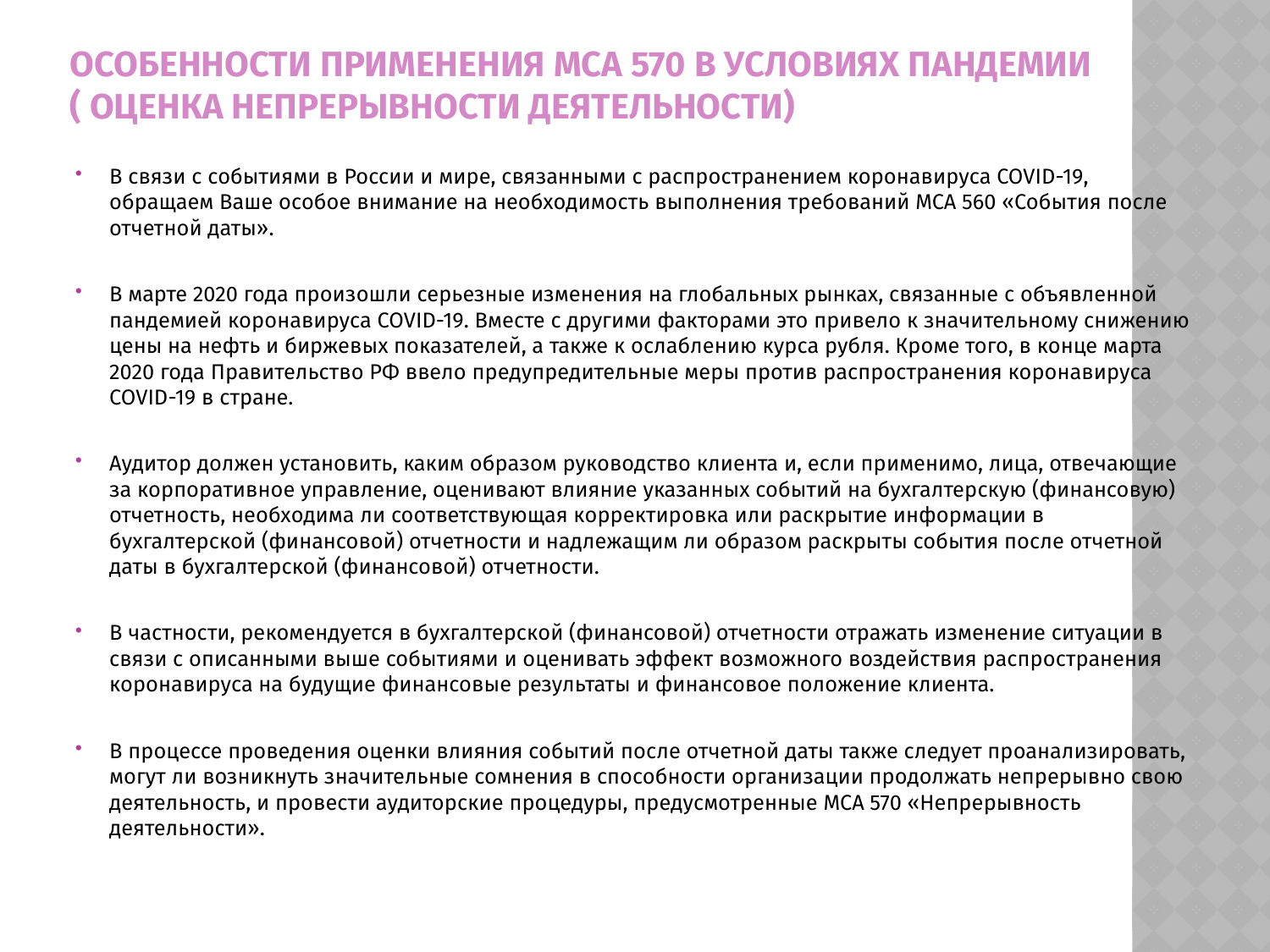

# Особенности применения МСА 570 в условиях пандемии ( оценка непрерывности деятельности)
В связи с событиями в России и мире, связанными с распространением коронавируса COVID-19, обращаем Ваше особое внимание на необходимость выполнения требований МСА 560 «События после отчетной даты».

В марте 2020 года произошли серьезные изменения на глобальных рынках, связанные с объявленной пандемией коронавируса COVID-19. Вместе с другими факторами это привело к значительному снижению цены на нефть и биржевых показателей, а также к ослаблению курса рубля. Кроме того, в конце марта 2020 года Правительство РФ ввело предупредительные меры против распространения коронавируса COVID-19 в стране.

Аудитор должен установить, каким образом руководство клиента и, если применимо, лица, отвечающие за корпоративное управление, оценивают влияние указанных событий на бухгалтерскую (финансовую) отчетность, необходима ли соответствующая корректировка или раскрытие информации в бухгалтерской (финансовой) отчетности и надлежащим ли образом раскрыты события после отчетной даты в бухгалтерской (финансовой) отчетности.

В частности, рекомендуется в бухгалтерской (финансовой) отчетности отражать изменение ситуации в связи с описанными выше событиями и оценивать эффект возможного воздействия распространения коронавируса на будущие финансовые результаты и финансовое положение клиента.

В процессе проведения оценки влияния событий после отчетной даты также следует проанализировать, могут ли возникнуть значительные сомнения в способности организации продолжать непрерывно свою деятельность, и провести аудиторские процедуры, предусмотренные МСА 570 «Непрерывность деятельности».